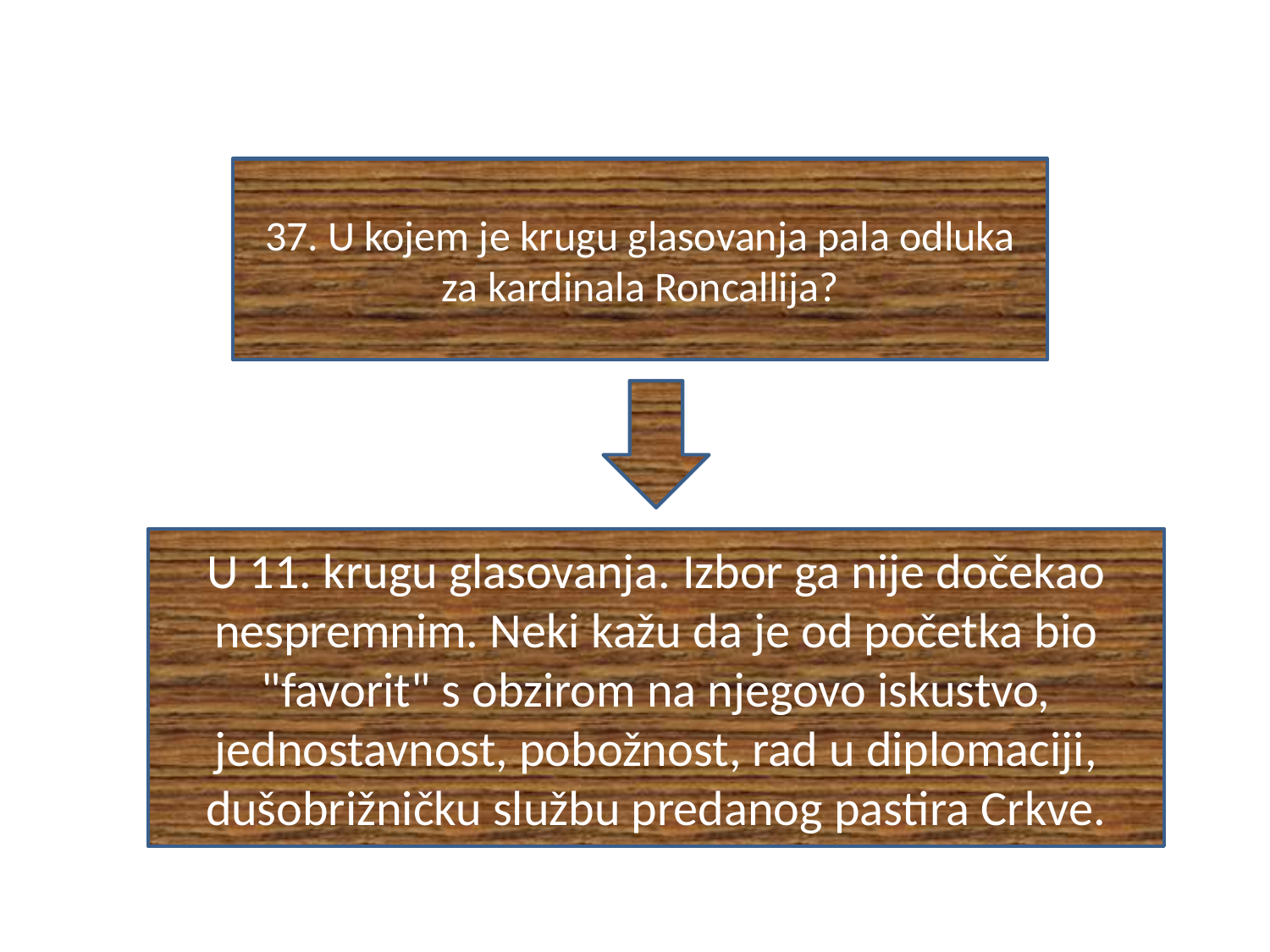

#
37. U kojem je krugu glasovanja pala odluka za kardinala Roncallija?

U 11. krugu glasovanja. Izbor ga nije dočekao nespremnim. Neki kažu da je od početka bio "favorit" s obzirom na njegovo iskustvo, jednostavnost, pobožnost, rad u diplomaciji, dušobrižničku službu predanog pastira Crkve.